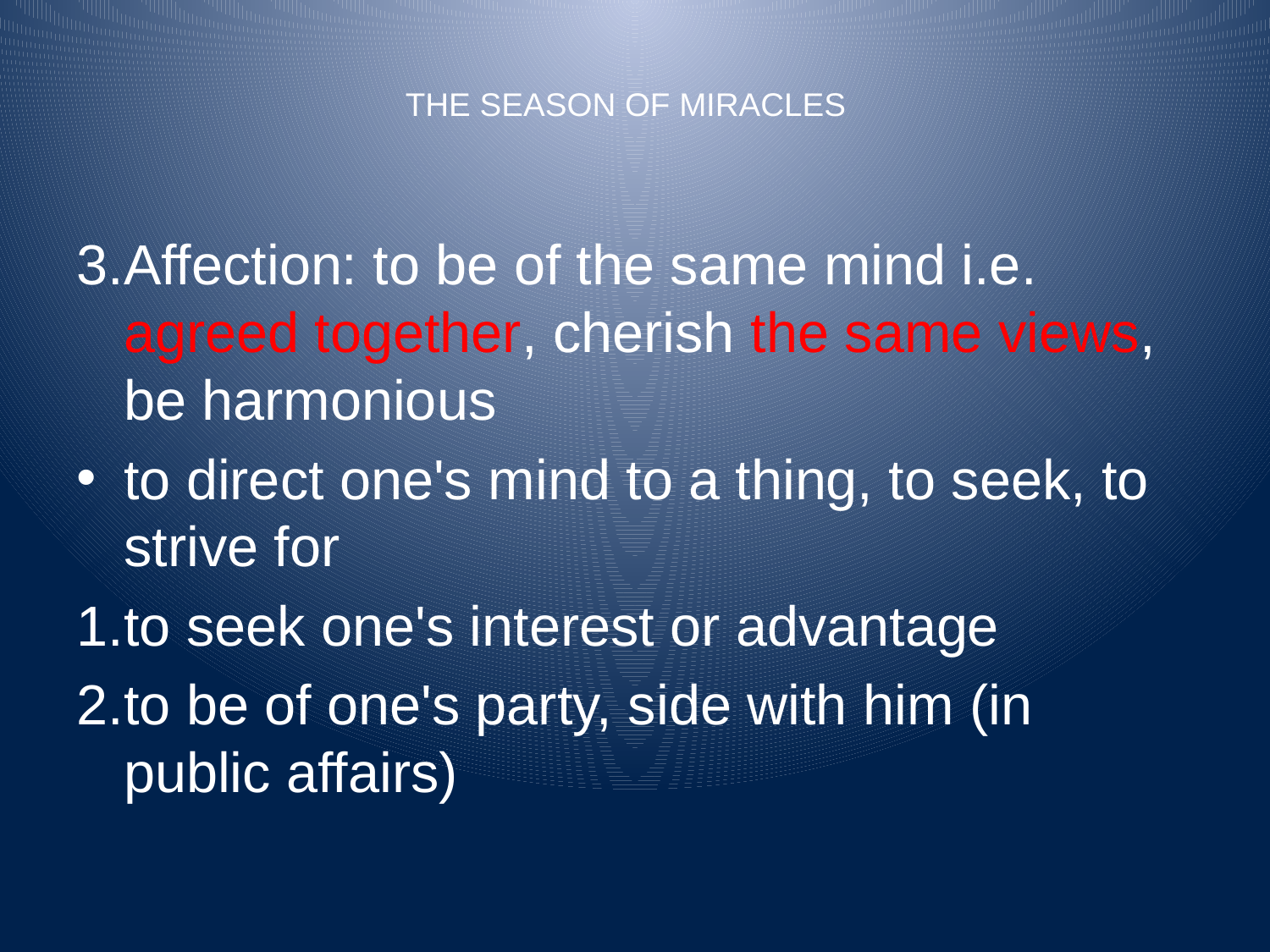

# THE SEASON OF MIRACLES
Affection: to be of the same mind i.e. agreed together, cherish the same views, be harmonious
to direct one's mind to a thing, to seek, to strive for
to seek one's interest or advantage
to be of one's party, side with him (in public affairs)